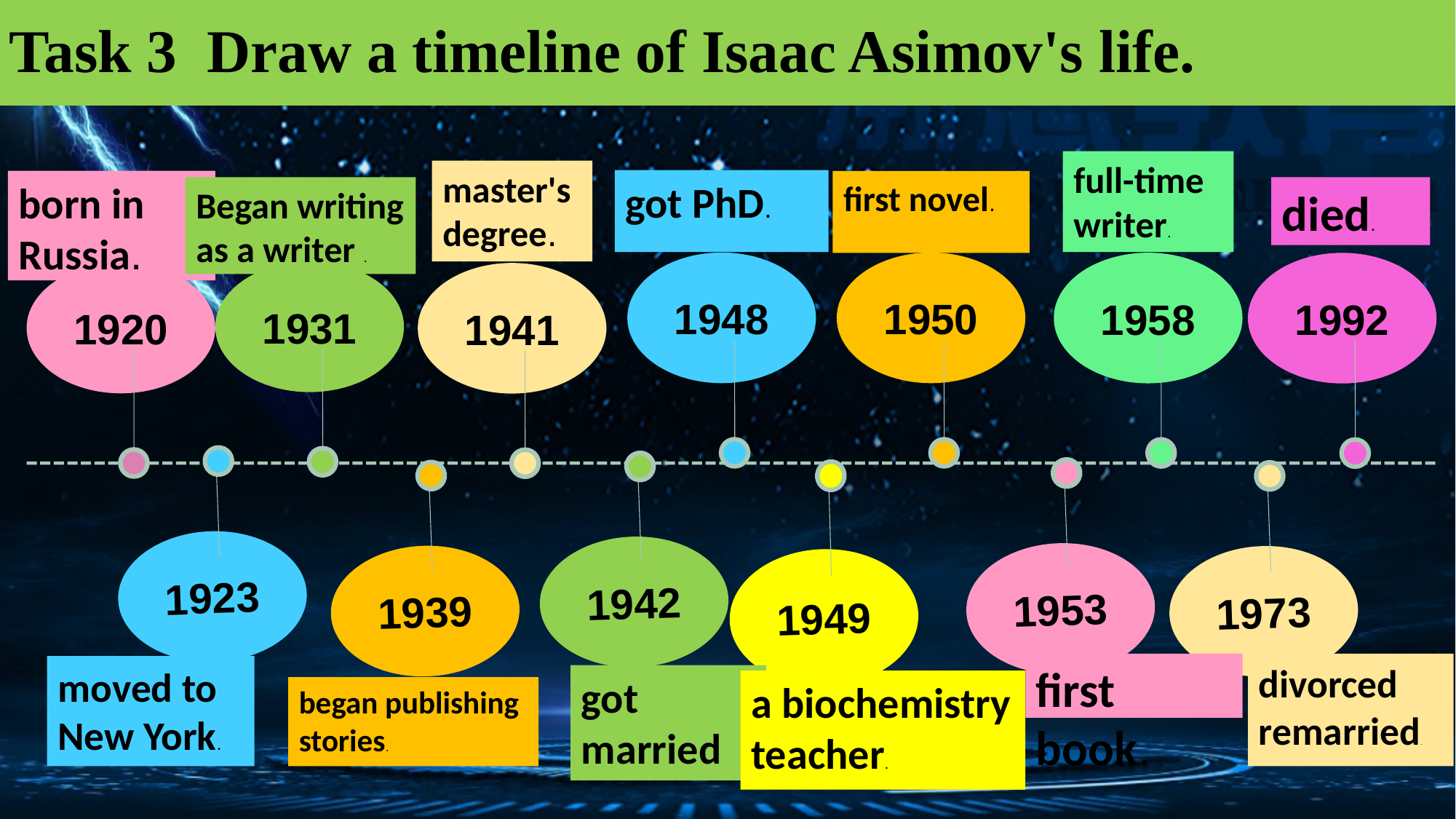

# Task 3  Draw a timeline of Isaac Asimov's life.
full-time
writer.
master's degree.
got PhD.
born in Russia.
first novel.
Began writing as a writer .
died.
1948

1950

1958

1992

1931

1920

1941

1923

1942

1953

1949

1939

1973

first book.
divorced
remarried.
moved to New York.
got married
a biochemistry teacher.
began publishing stories.